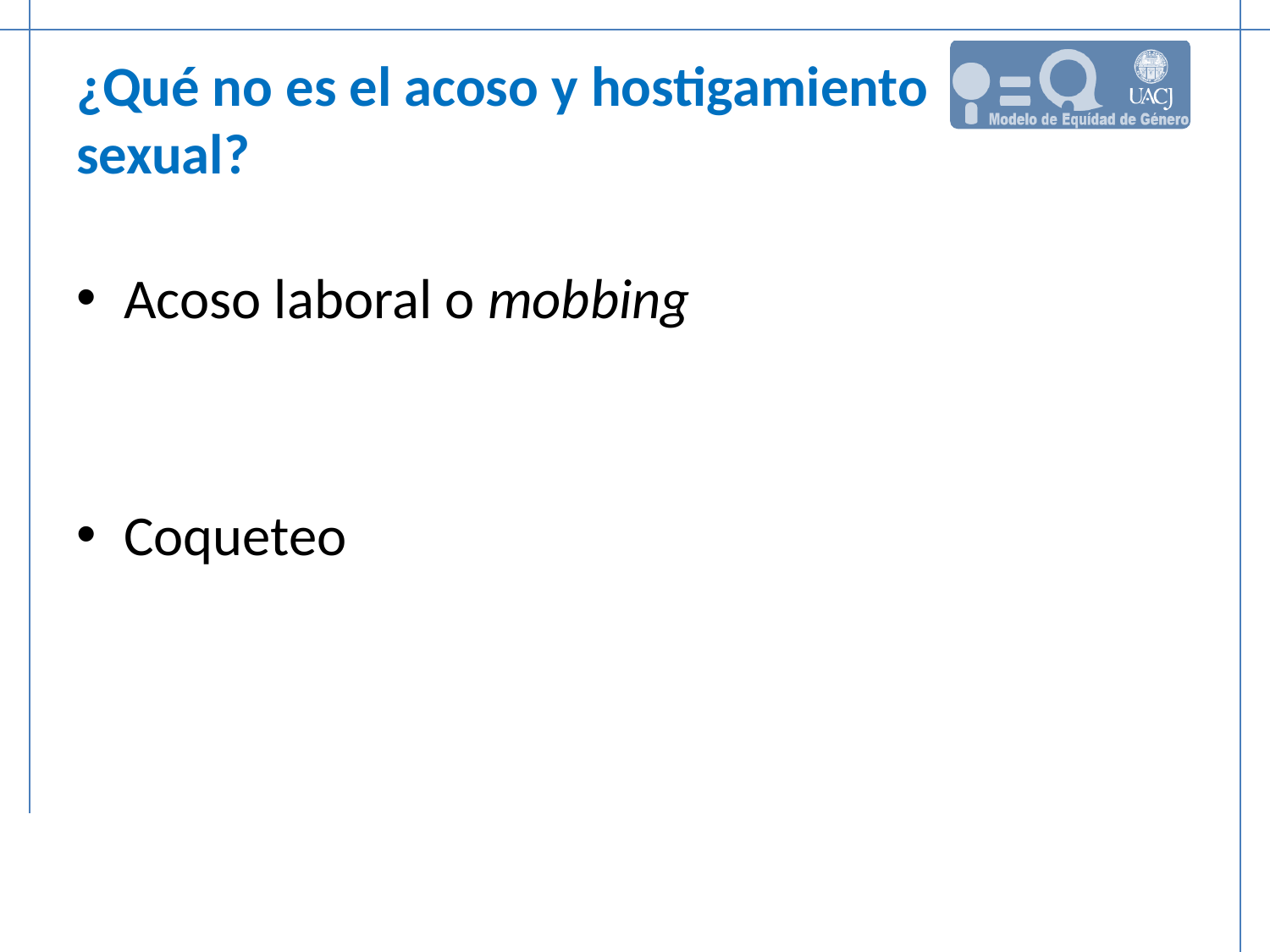

# ¿Qué no es el acoso y hostigamiento sexual?
Acoso laboral o mobbing

Coqueteo